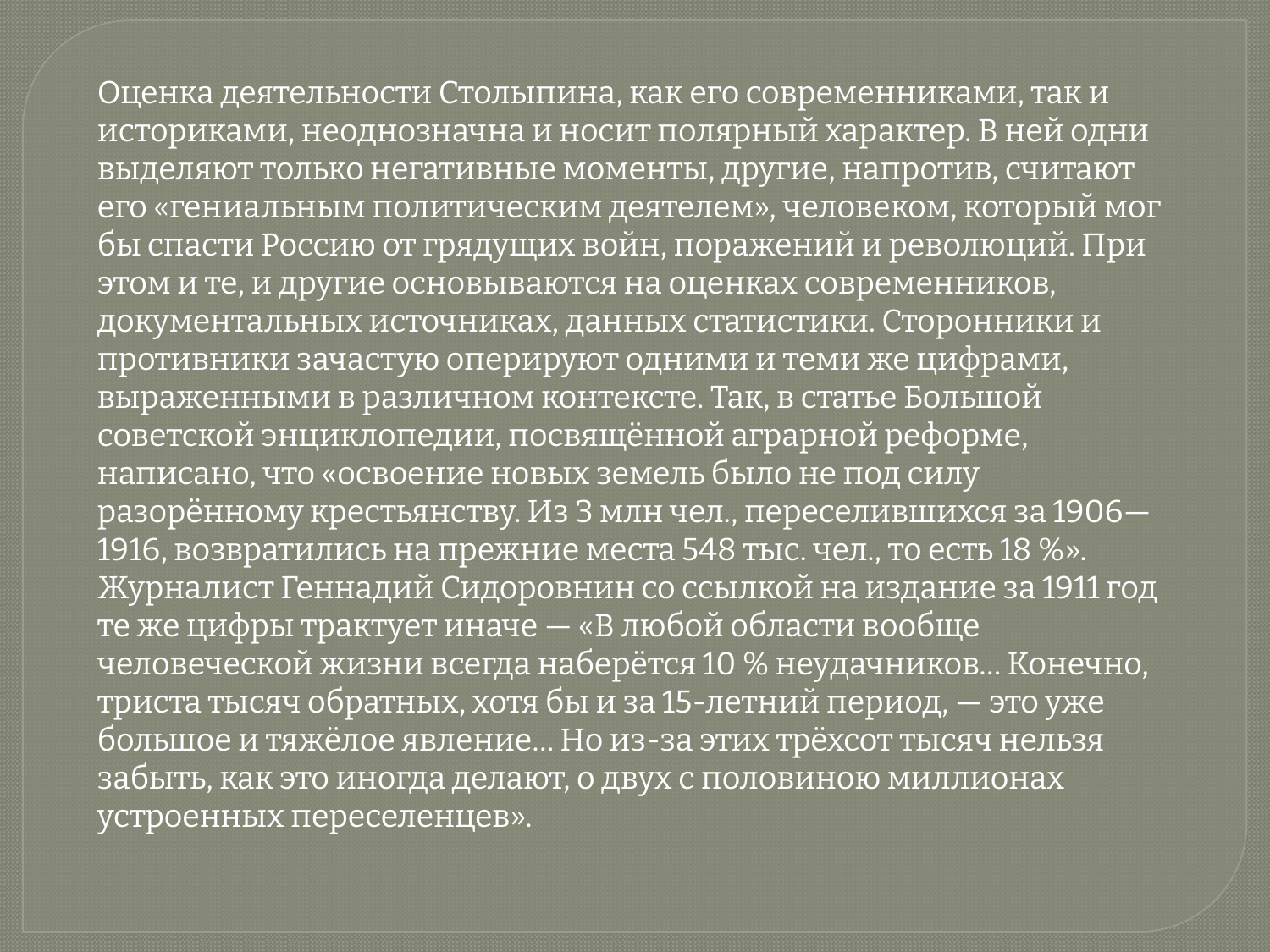

Оценка деятельности Столыпина, как его современниками, так и историками, неоднозначна и носит полярный характер. В ней одни выделяют только негативные моменты, другие, напротив, считают его «гениальным политическим деятелем», человеком, который мог бы спасти Россию от грядущих войн, поражений и революций. При этом и те, и другие основываются на оценках современников, документальных источниках, данных статистики. Сторонники и противники зачастую оперируют одними и теми же цифрами, выраженными в различном контексте. Так, в статье Большой советской энциклопедии, посвящённой аграрной реформе, написано, что «освоение новых земель было не под силу разорённому крестьянству. Из 3 млн чел., переселившихся за 1906—1916, возвратились на прежние места 548 тыс. чел., то есть 18 %». Журналист Геннадий Сидоровнин со ссылкой на издание за 1911 год те же цифры трактует иначе — «В любой области вообще человеческой жизни всегда наберётся 10 % неудачников… Конечно, триста тысяч обратных, хотя бы и за 15-летний период, — это уже большое и тяжёлое явление… Но из-за этих трёхсот тысяч нельзя забыть, как это иногда делают, о двух с половиною миллионах устроенных переселенцев».